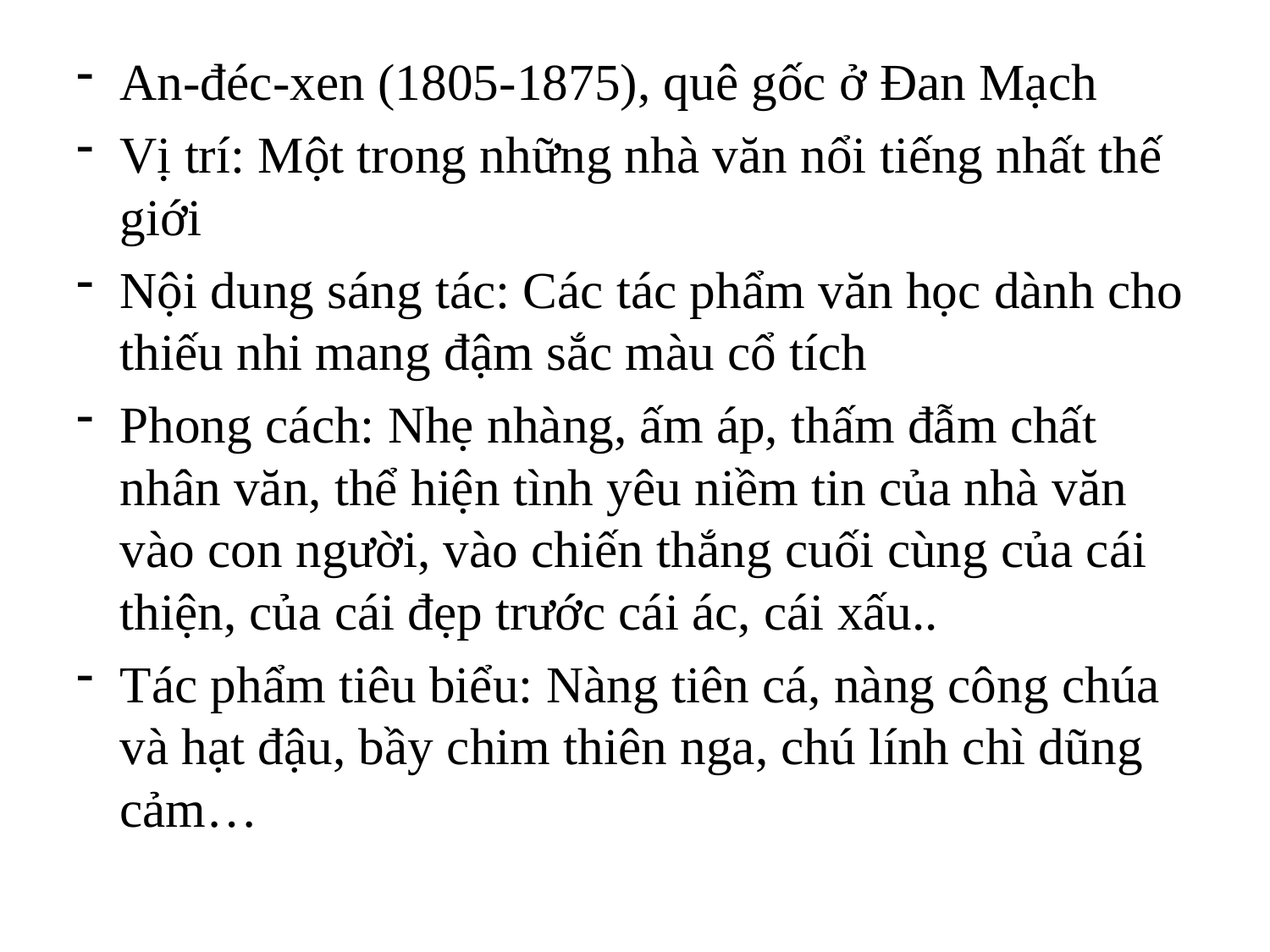

An-đéc-xen (1805-1875), quê gốc ở Đan Mạch
Vị trí: Một trong những nhà văn nổi tiếng nhất thế giới
Nội dung sáng tác: Các tác phẩm văn học dành cho thiếu nhi mang đậm sắc màu cổ tích
Phong cách: Nhẹ nhàng, ấm áp, thấm đẫm chất nhân văn, thể hiện tình yêu niềm tin của nhà văn vào con người, vào chiến thắng cuối cùng của cái thiện, của cái đẹp trước cái ác, cái xấu..
Tác phẩm tiêu biểu: Nàng tiên cá, nàng công chúa và hạt đậu, bầy chim thiên nga, chú lính chì dũng cảm…